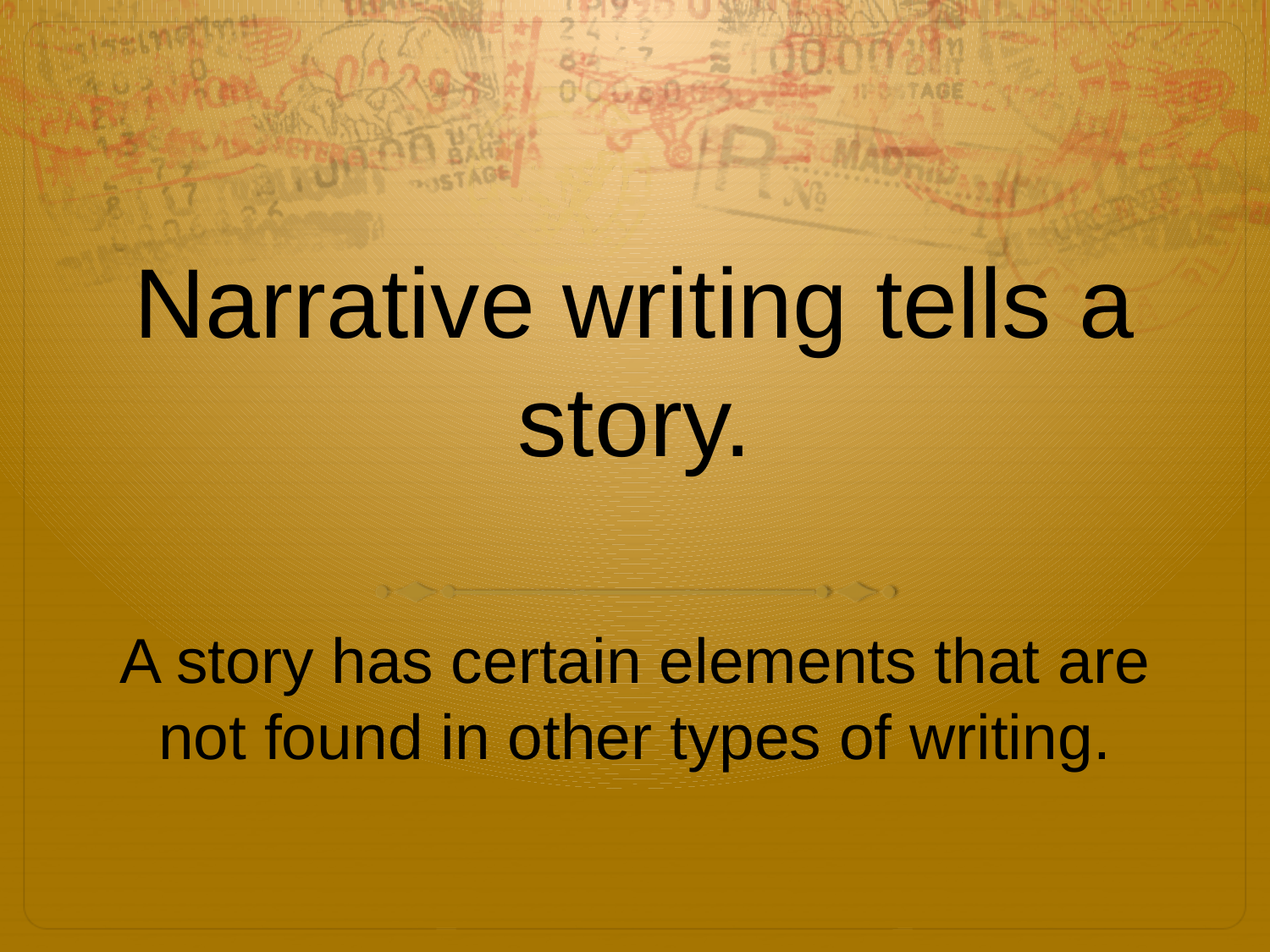

# Narrative writing tells a story.
A story has certain elements that are not found in other types of writing.